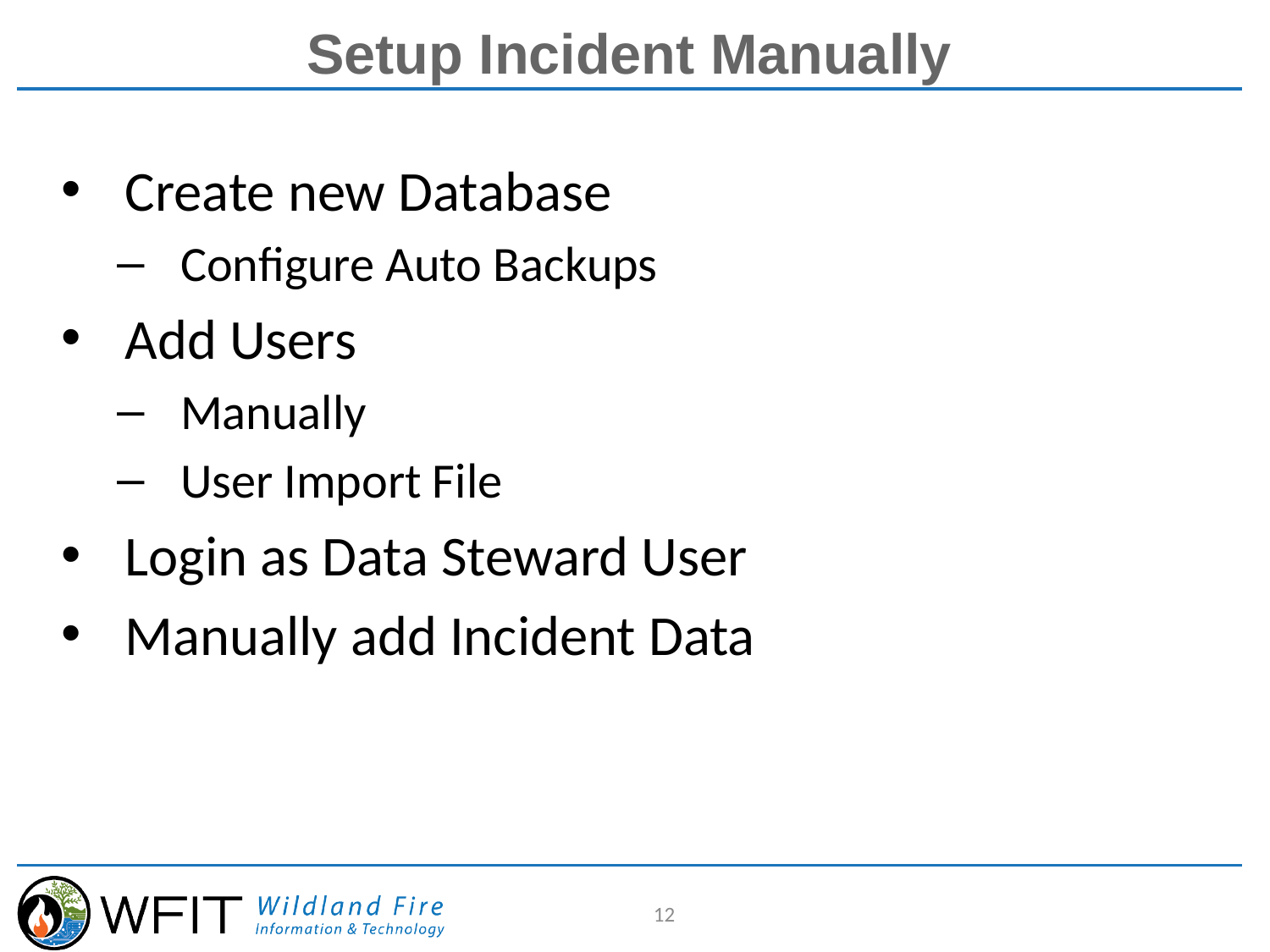

# Setup Incident Manually
Create new Database
Configure Auto Backups
Add Users
Manually
User Import File
Login as Data Steward User
Manually add Incident Data